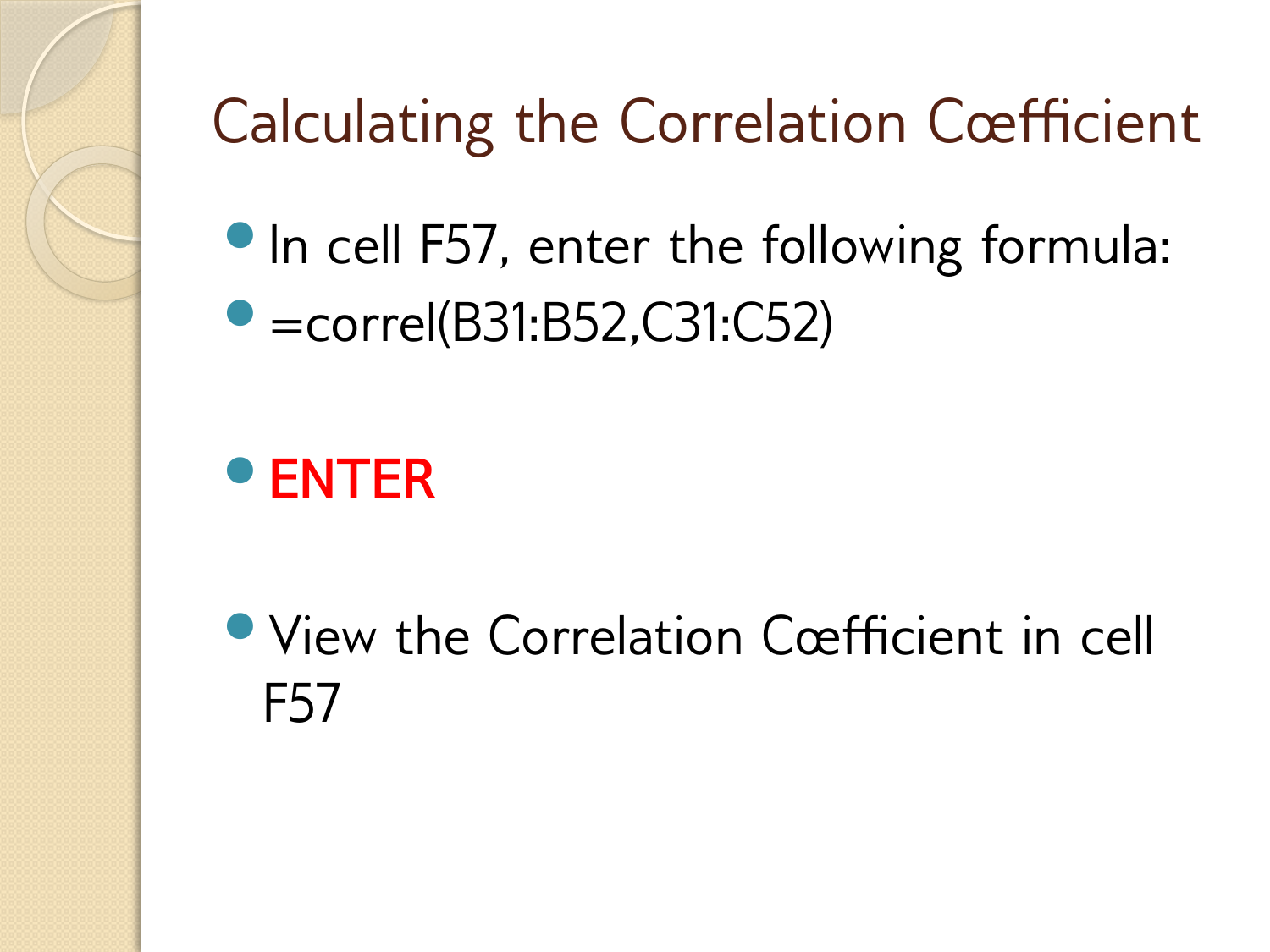

# Calculating the Correlation Coefficient
In cell F57, enter the following formula:
=correl(B31:B52,C31:C52)

ENTER

View the Correlation Coefficient in cell F57